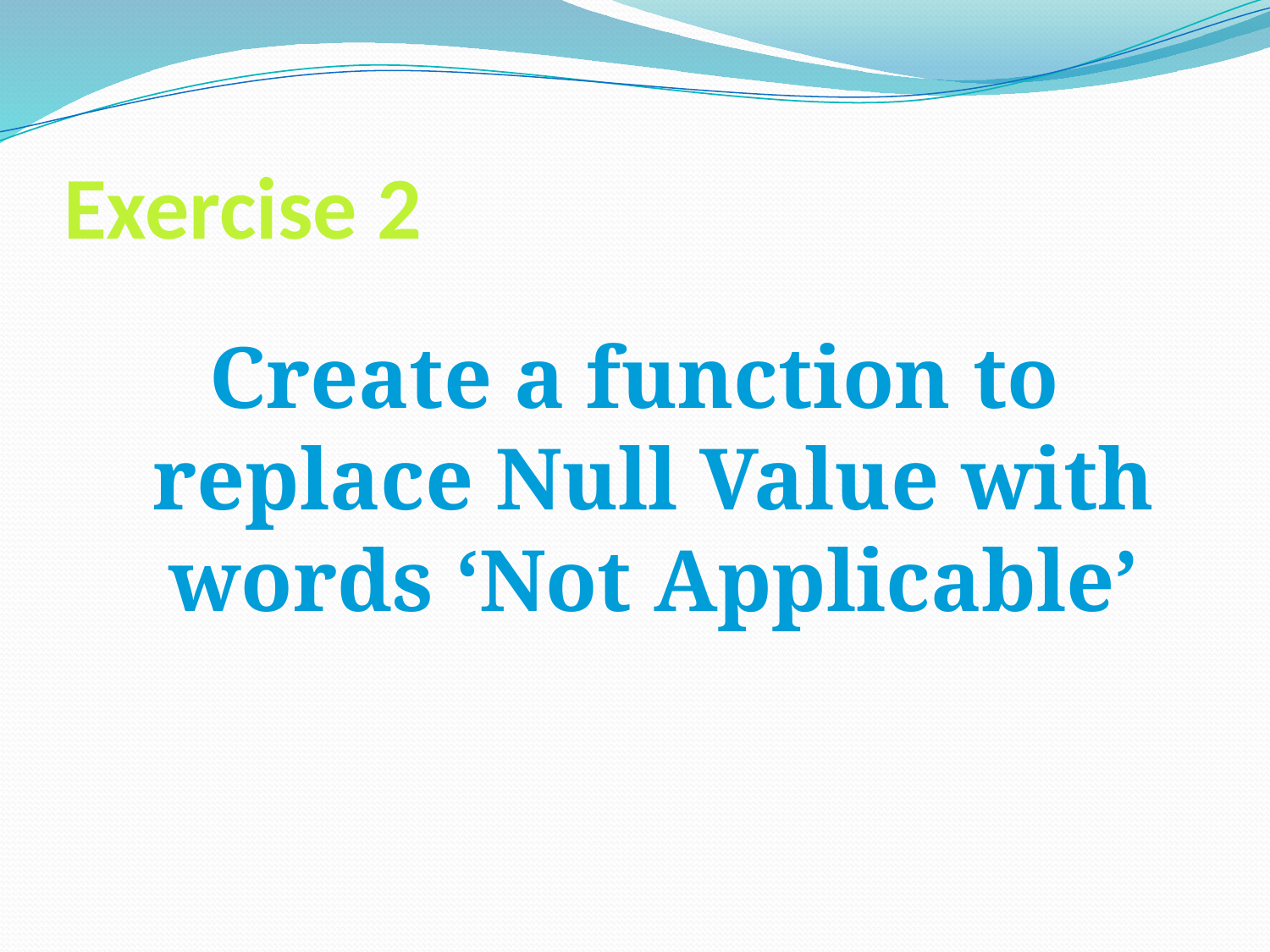

# Exercise 2
Create a function to replace Null Value with words ‘Not Applicable’